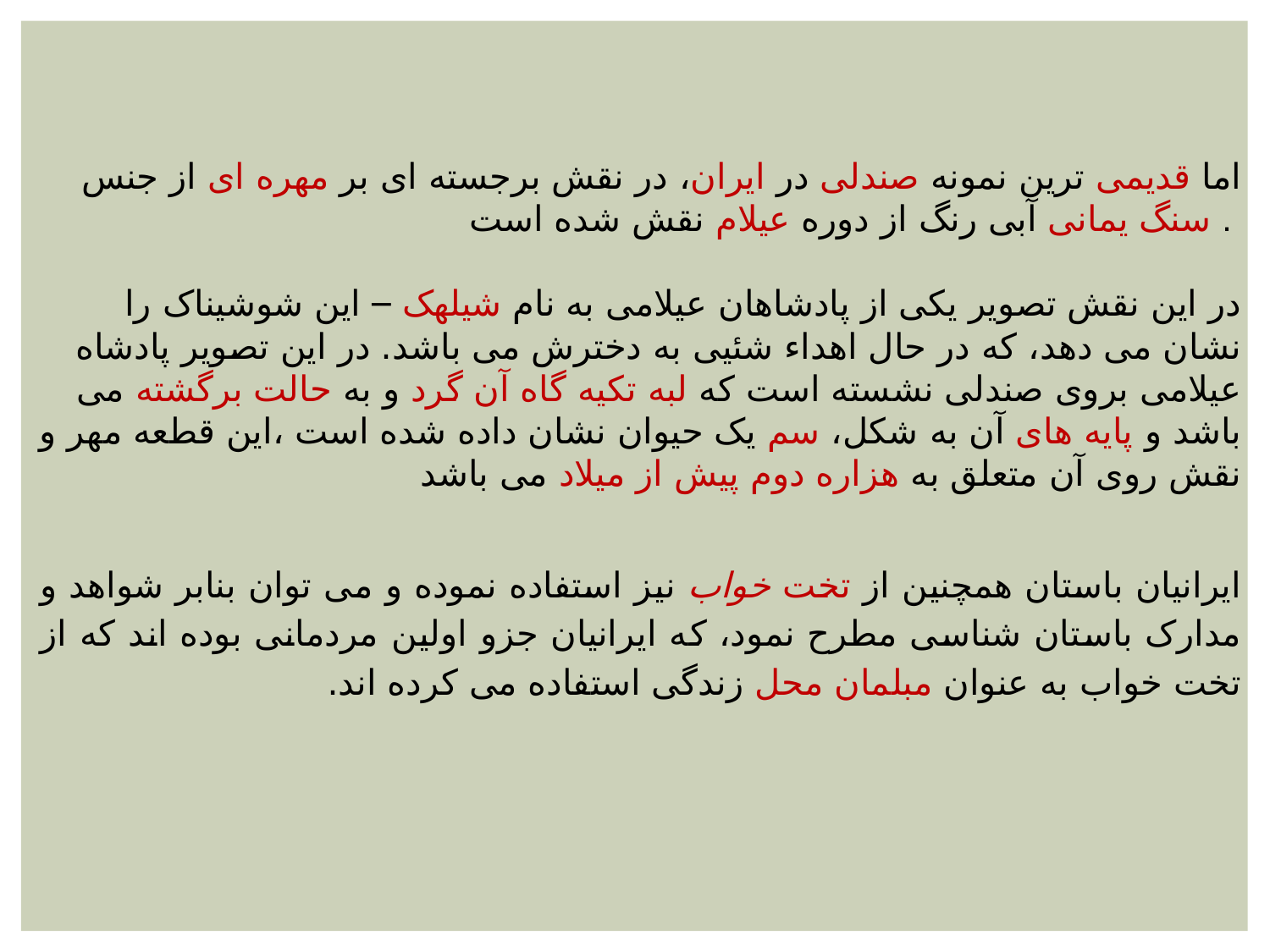

اما قدیمی ترین نمونه صندلی در ایران، در نقش برجسته ای بر مهره ای از جنس سنگ یمانی آبی رنگ از دوره عیلام نقش شده است .

در این نقش تصویر یکی از پادشاهان عیلامی به نام شیلهک – این شوشیناک را نشان می دهد، که در حال اهداء شئیی به دخترش می باشد. در این تصویر پادشاه عیلامی بروی صندلی نشسته است که لبه تکیه گاه آن گرد و به حالت برگشته می باشد و پایه های آن به شکل، سم یک حیوان نشان داده شده است ،این قطعه مهر و نقش روی آن متعلق به هزاره دوم پیش از میلاد می باشد
ایرانیان باستان همچنین از تخت خواب نیز استفاده نموده و می توان بنابر شواهد و مدارک باستان شناسی مطرح نمود، که ایرانیان جزو اولین مردمانی بوده اند که از تخت خواب به عنوان مبلمان محل زندگی استفاده می کرده اند.